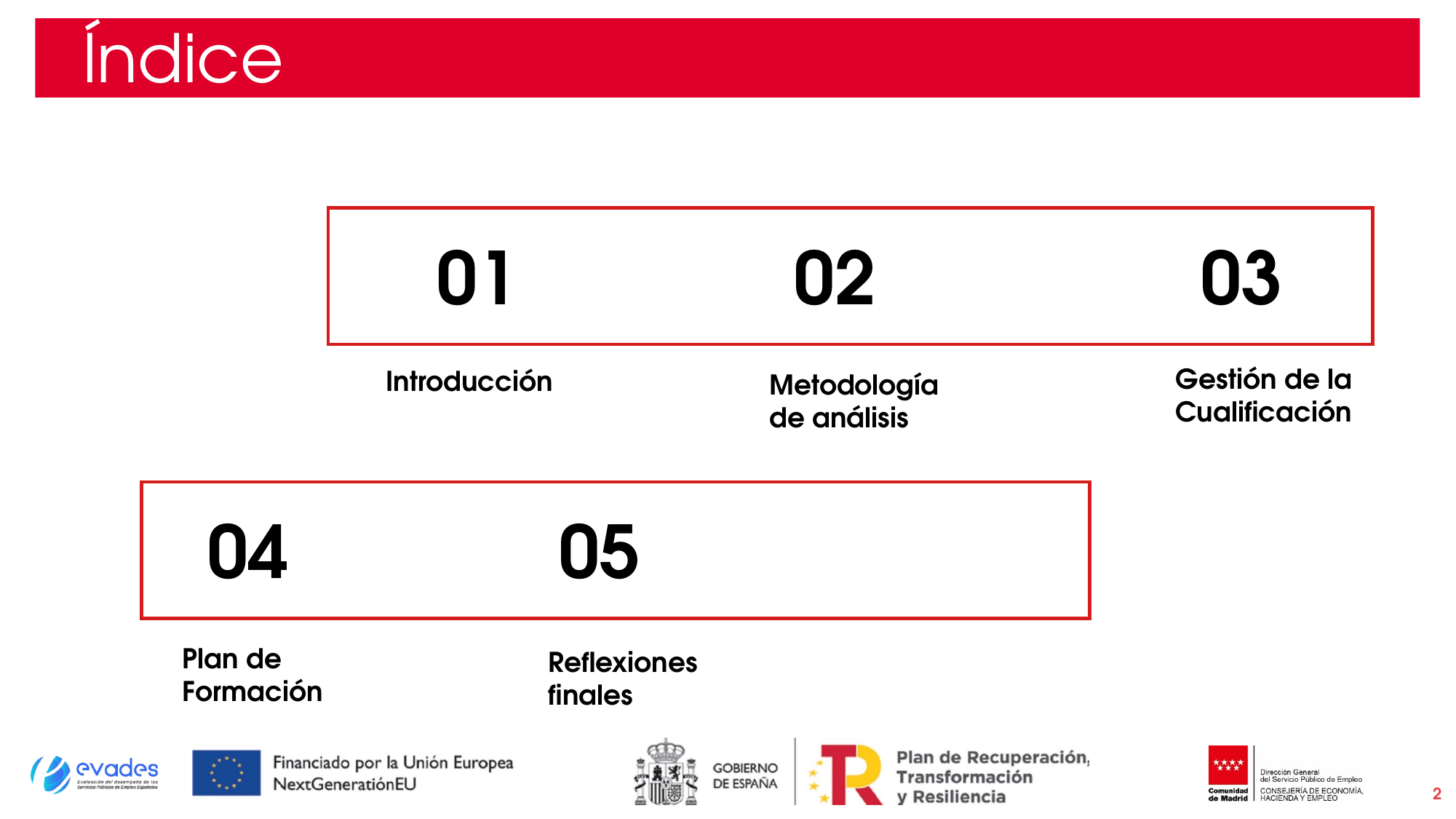

# Índice

03
01
02
Gestión de la Cualificación
Introducción
Metodología de análisis

04
05
Plan de Formación
Reflexiones finales
2